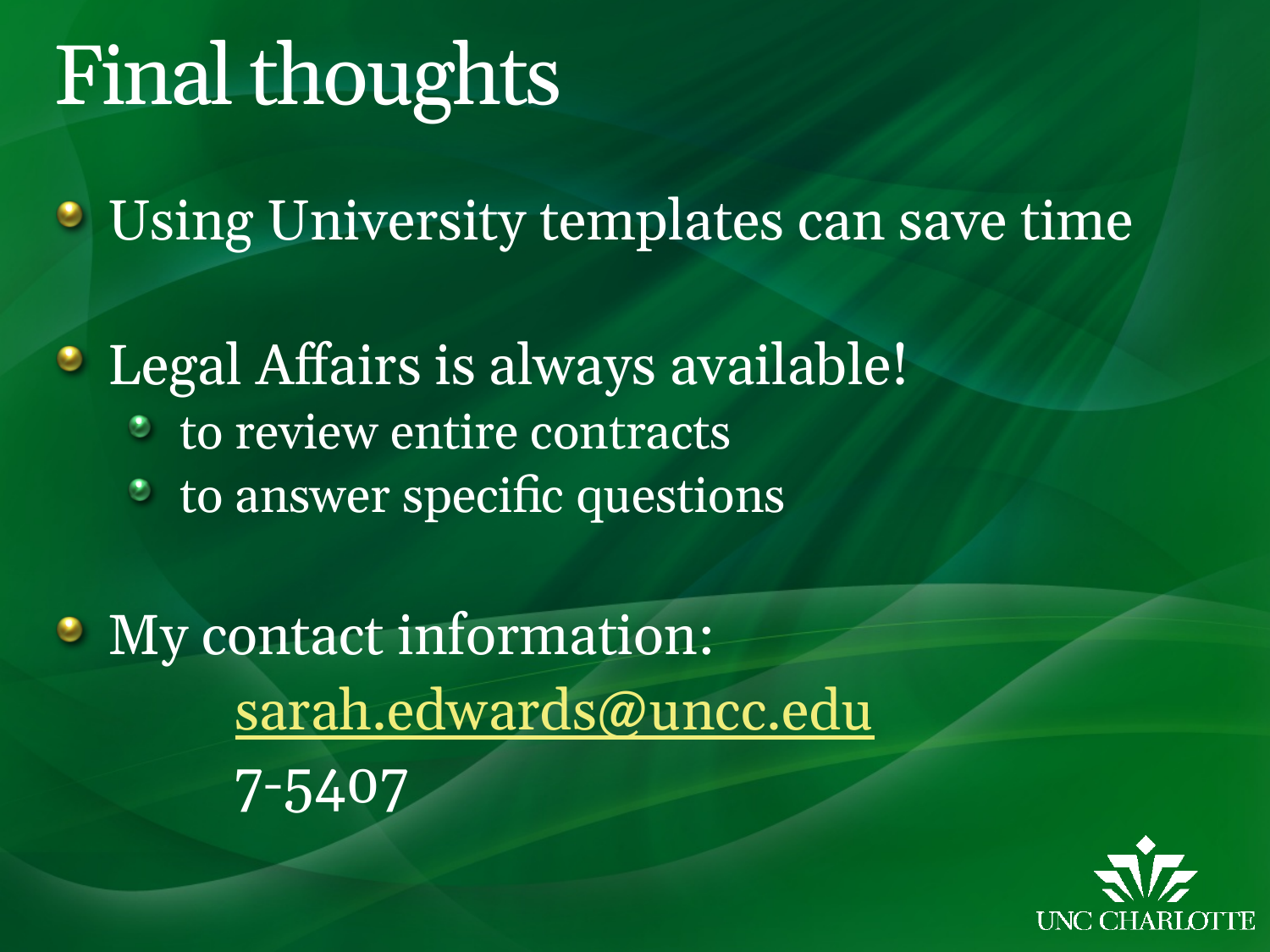

# Final thoughts
Using University templates can save time

Legal Affairs is always available!
to review entire contracts
to answer specific questions

My contact information:
		sarah.edwards@uncc.edu
		7-5407